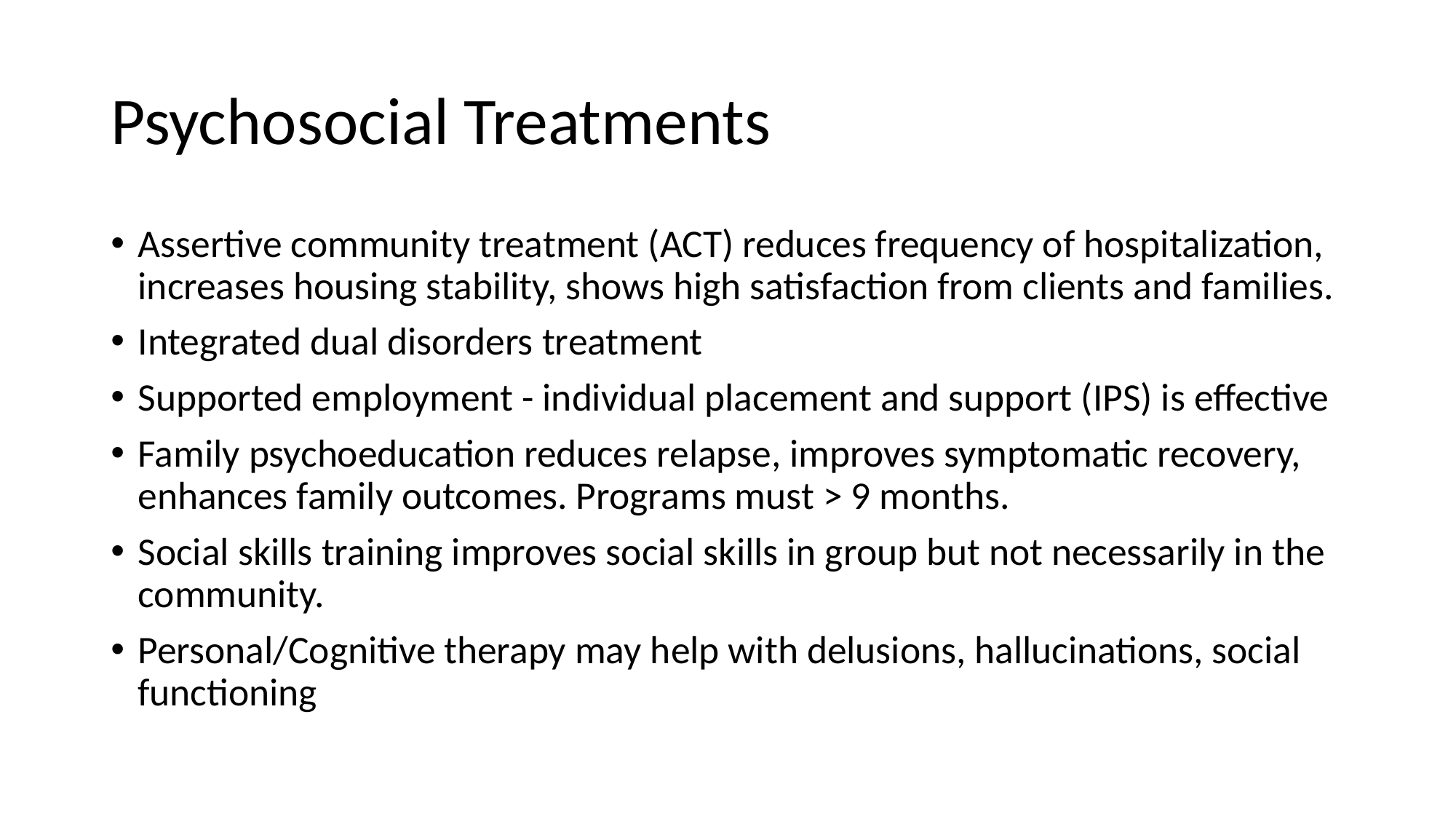

# Psychosocial Treatments
Assertive community treatment (ACT) reduces frequency of hospitalization, increases housing stability, shows high satisfaction from clients and families.
Integrated dual disorders treatment
Supported employment - individual placement and support (IPS) is effective
Family psychoeducation reduces relapse, improves symptomatic recovery, enhances family outcomes. Programs must > 9 months.
Social skills training improves social skills in group but not necessarily in the community.
Personal/Cognitive therapy may help with delusions, hallucinations, social functioning